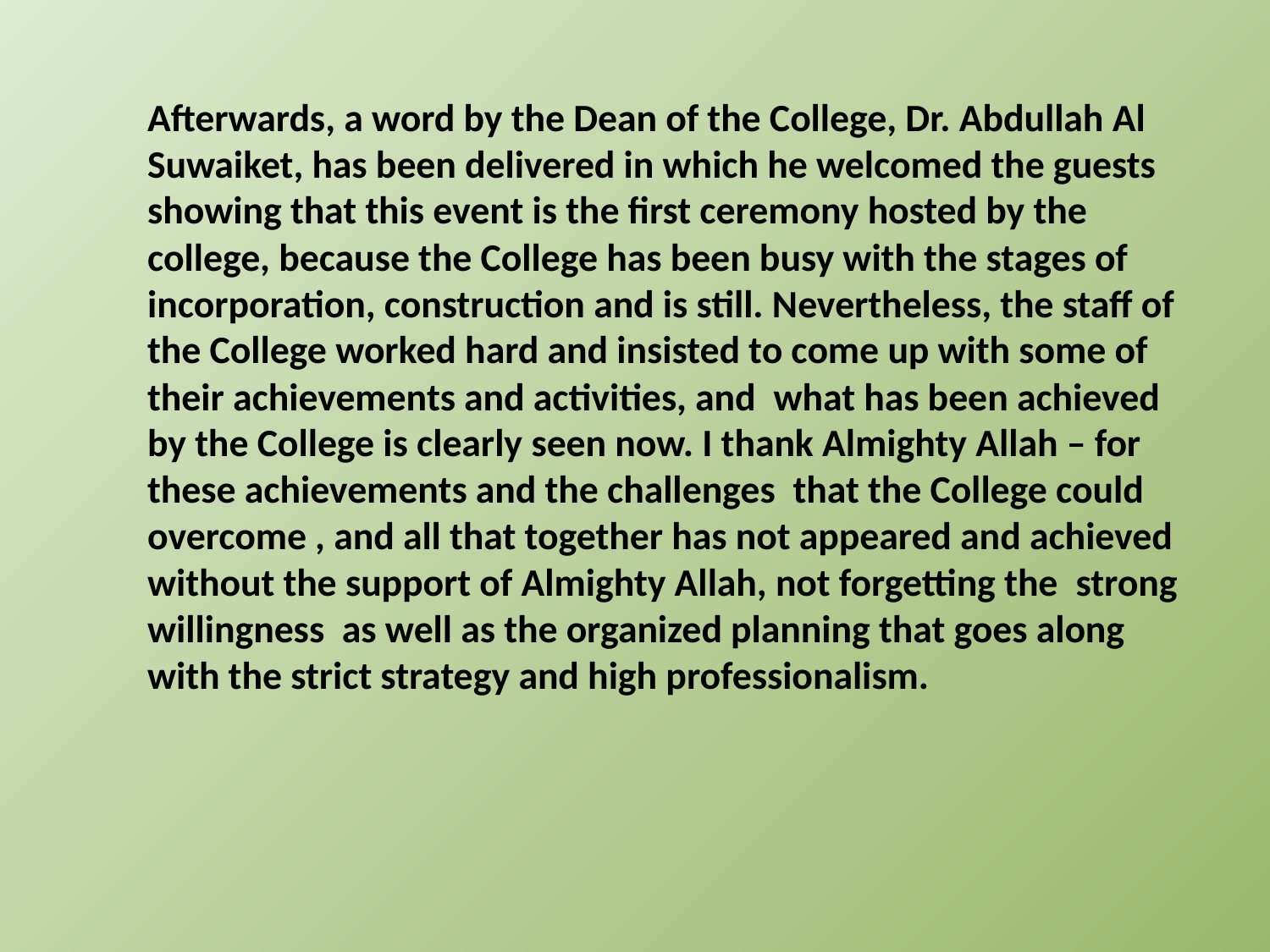

Afterwards, a word by the Dean of the College, Dr. Abdullah Al Suwaiket, has been delivered in which he welcomed the guests showing that this event is the first ceremony hosted by the college, because the College has been busy with the stages of incorporation, construction and is still. Nevertheless, the staff of the College worked hard and insisted to come up with some of their achievements and activities, and  what has been achieved by the College is clearly seen now. I thank Almighty Allah – for these achievements and the challenges  that the College could overcome , and all that together has not appeared and achieved  without the support of Almighty Allah, not forgetting the  strong willingness  as well as the organized planning that goes along with the strict strategy and high professionalism.